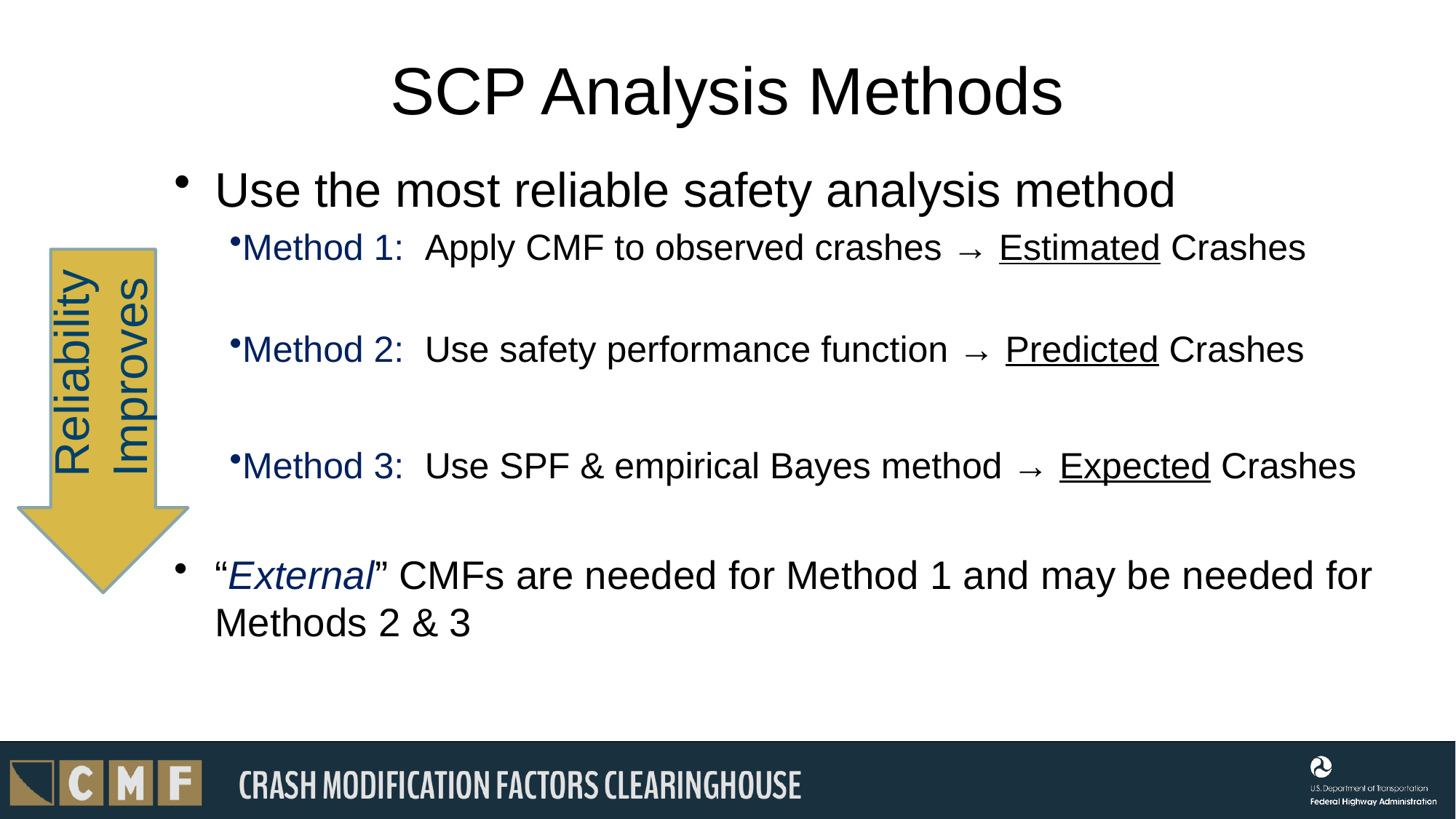

# SCP Analysis Methods
Reliability Improves

Use the most reliable safety analysis method
Method 1:  Apply CMF to observed crashes → Estimated Crashes

Method 2:  Use safety performance function → Predicted Crashes

Method 3:  Use SPF & empirical Bayes method → Expected Crashes

“External” CMFs are needed for Method 1 and may be needed for Methods 2 & 3